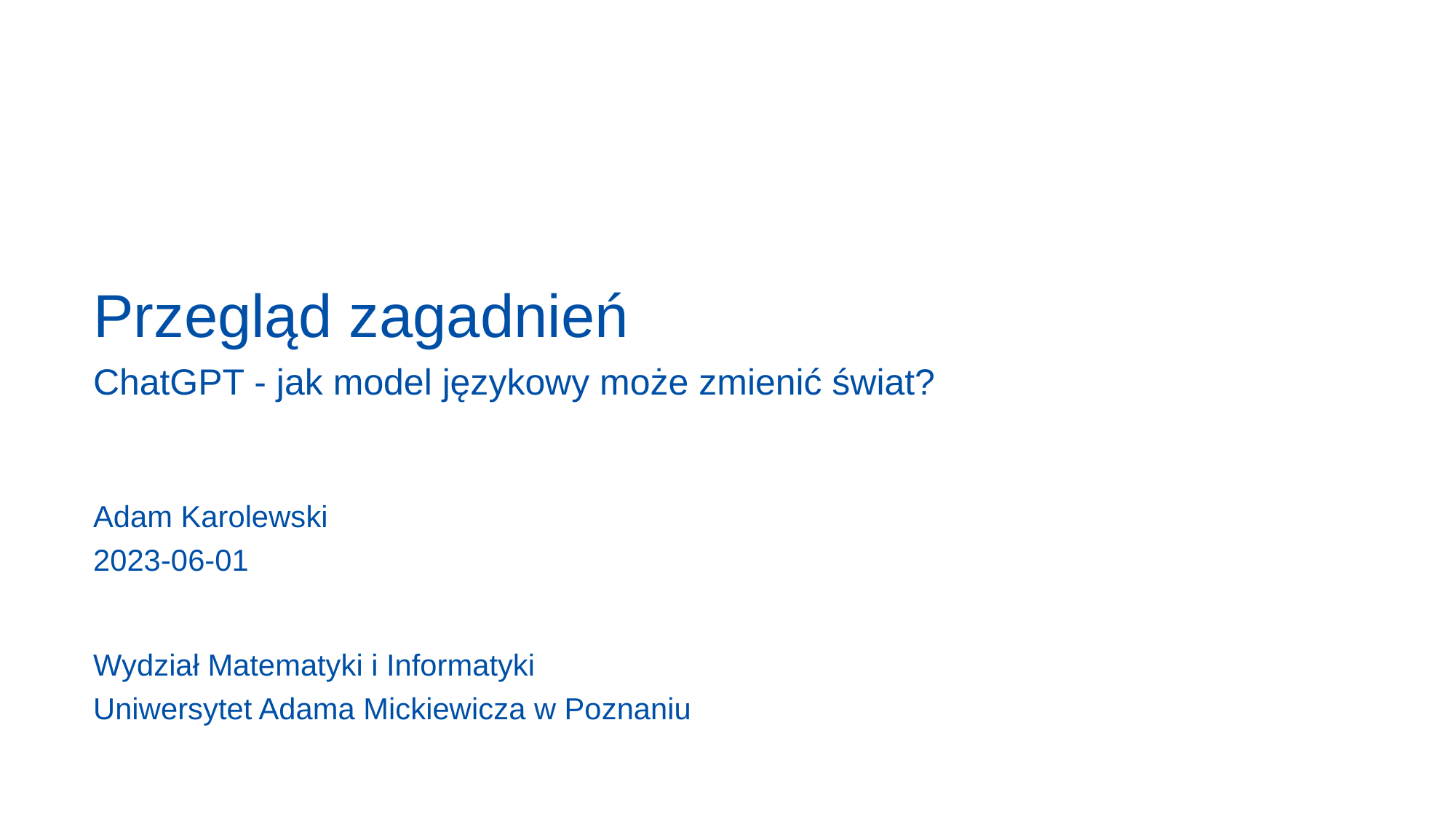

# Przegląd zagadnień ChatGPT - jak model językowy może zmienić świat? Adam Karolewski 2023-06-01 Wydział Matematyki i Informatyki Uniwersytet Adama Mickiewicza w Poznaniu